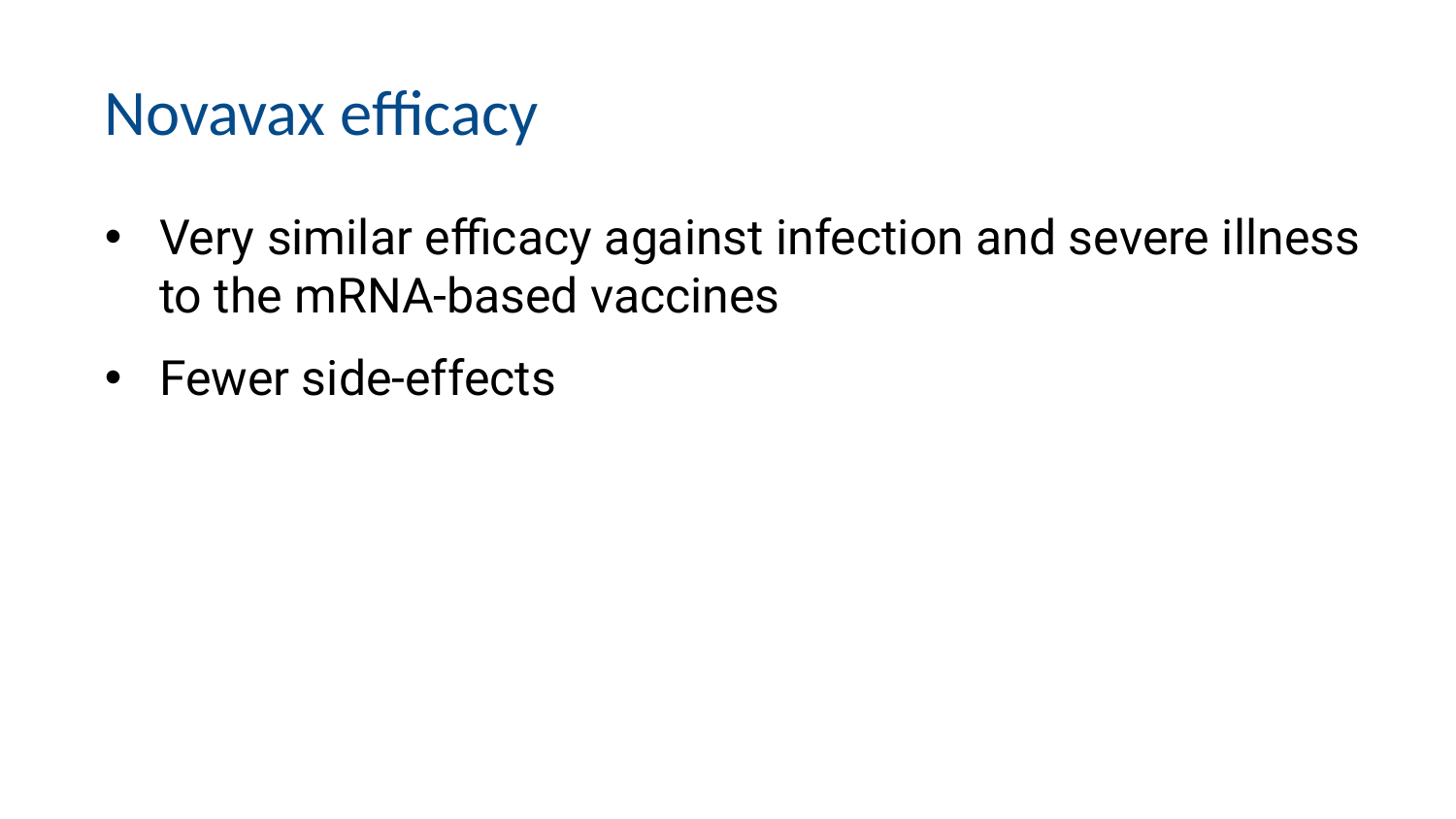

Novavax efficacy

Very similar efficacy against infection and severe illness to the mRNA-based vaccines
Fewer side-effects